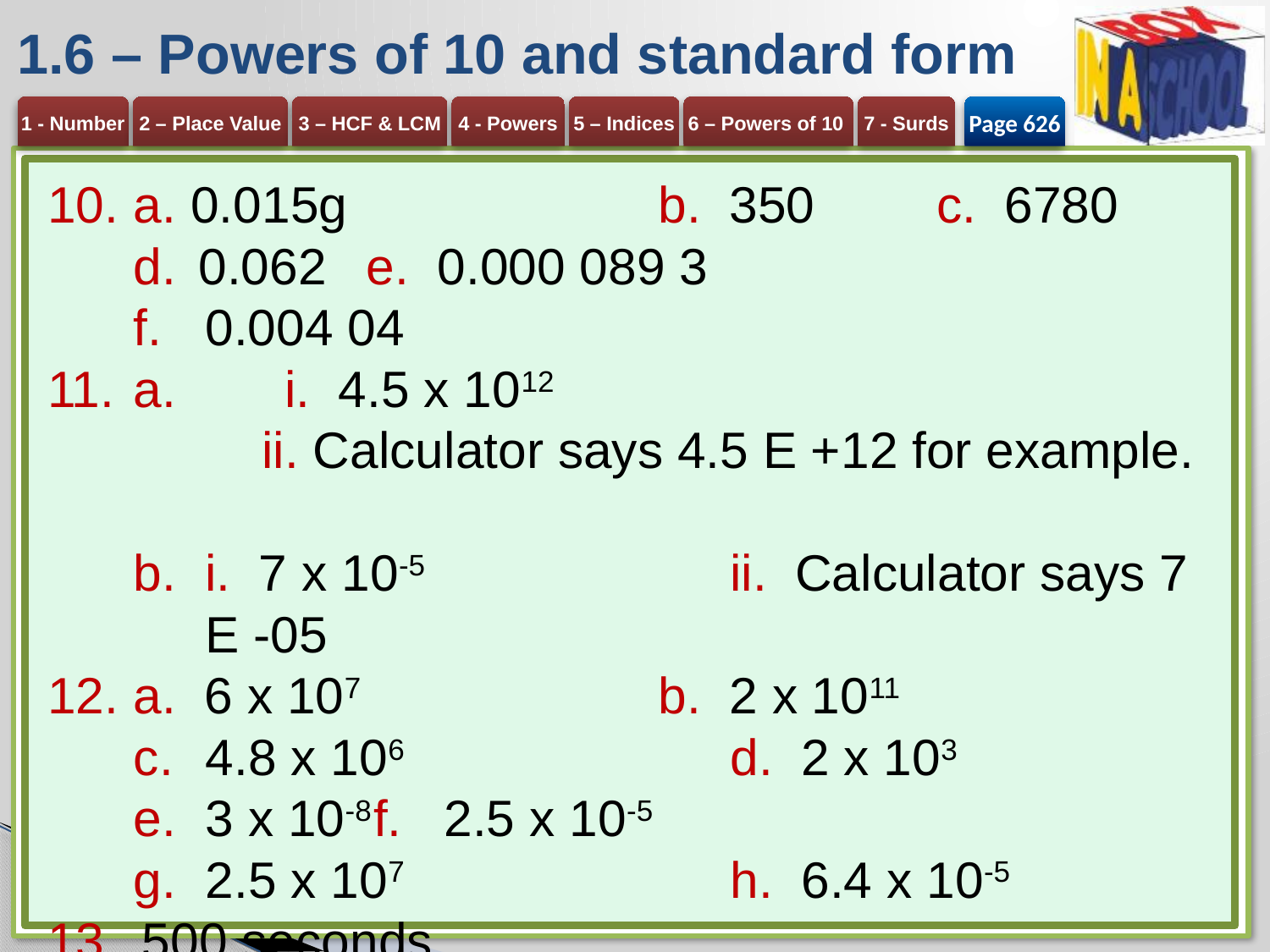

# 1.6 – Powers of 10 and standard form
Page 626
a. 0.015g	b.  350	c.  6780
0.062	e.  0.000 089 3
0.004 04
a. 	i.  4.5 x 1012
	ii. Calculator says 4.5 E +12 for example.
i.  7 x 10-5 	ii.  Calculator says 7 E -05
a.  6 x 107 	b.  2 x 1011
4.8 x 106	d.  2 x 103
3 x 10-8	f.   2.5 x 10-5
2.5 x 107	h.  6.4 x 10-5
500 seconds
0.41kg